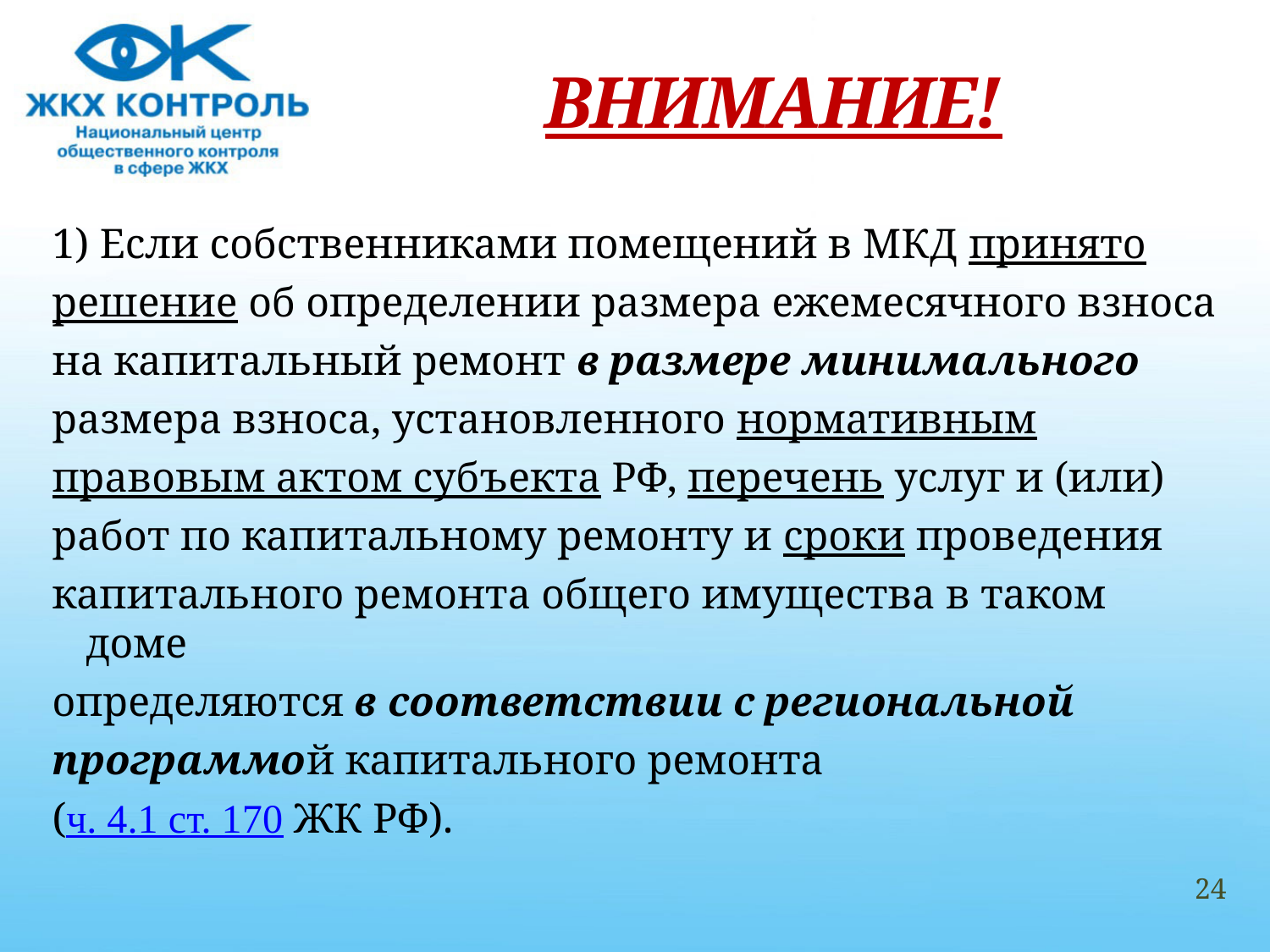

# ВНИМАНИЕ!
1) Если собственниками помещений в МКД принято
решение об определении размера ежемесячного взноса
на капитальный ремонт в размере минимального
размера взноса, установленного нормативным
правовым актом субъекта РФ, перечень услуг и (или)
работ по капитальному ремонту и сроки проведения
капитального ремонта общего имущества в таком доме
определяются в соответствии с региональной
программой капитального ремонта
(ч. 4.1 ст. 170 ЖК РФ).

24